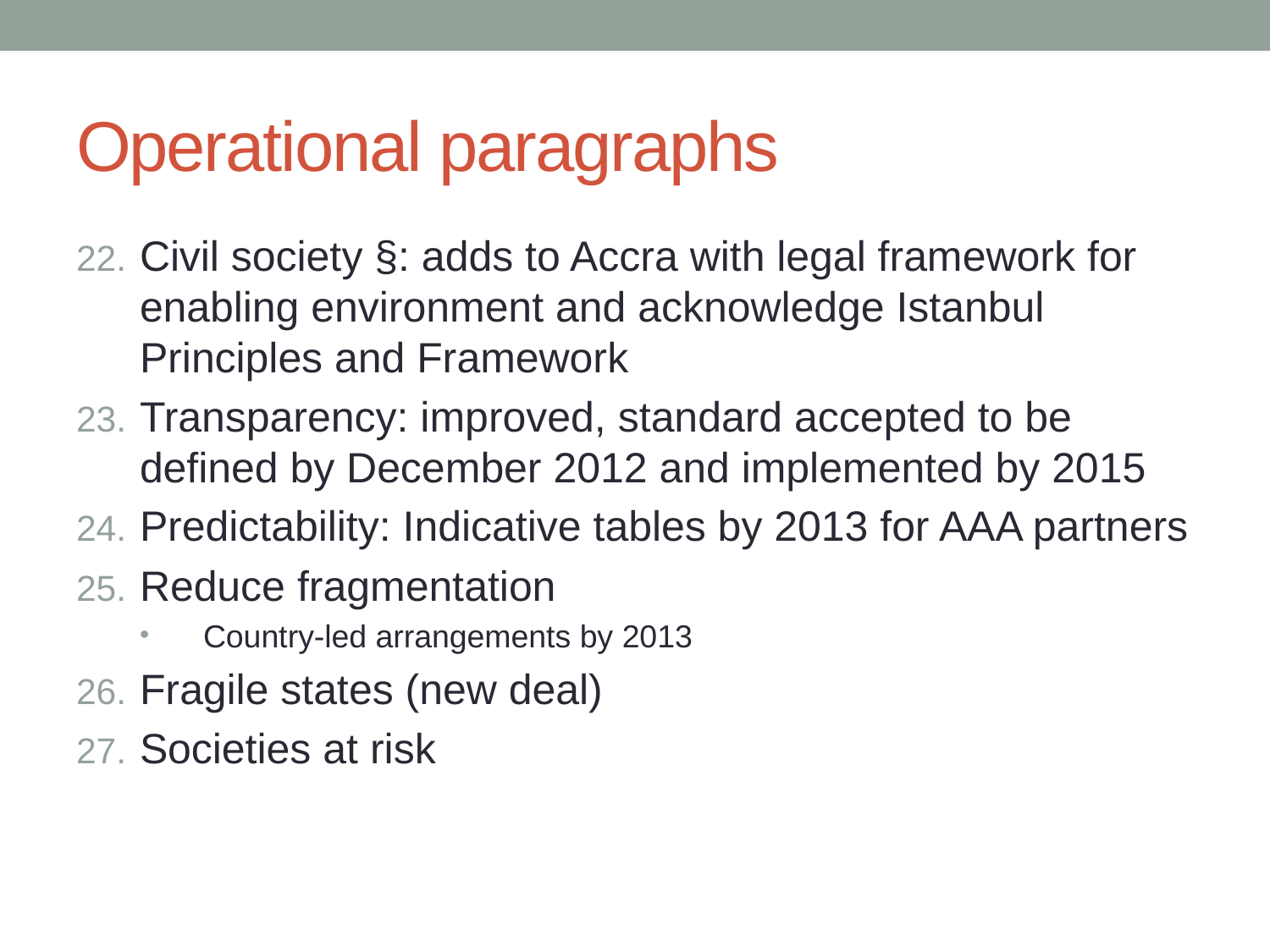

# Operational paragraphs
Civil society §: adds to Accra with legal framework for enabling environment and acknowledge Istanbul Principles and Framework
Transparency: improved, standard accepted to be defined by December 2012 and implemented by 2015
Predictability: Indicative tables by 2013 for AAA partners
Reduce fragmentation
Country-led arrangements by 2013
Fragile states (new deal)
Societies at risk